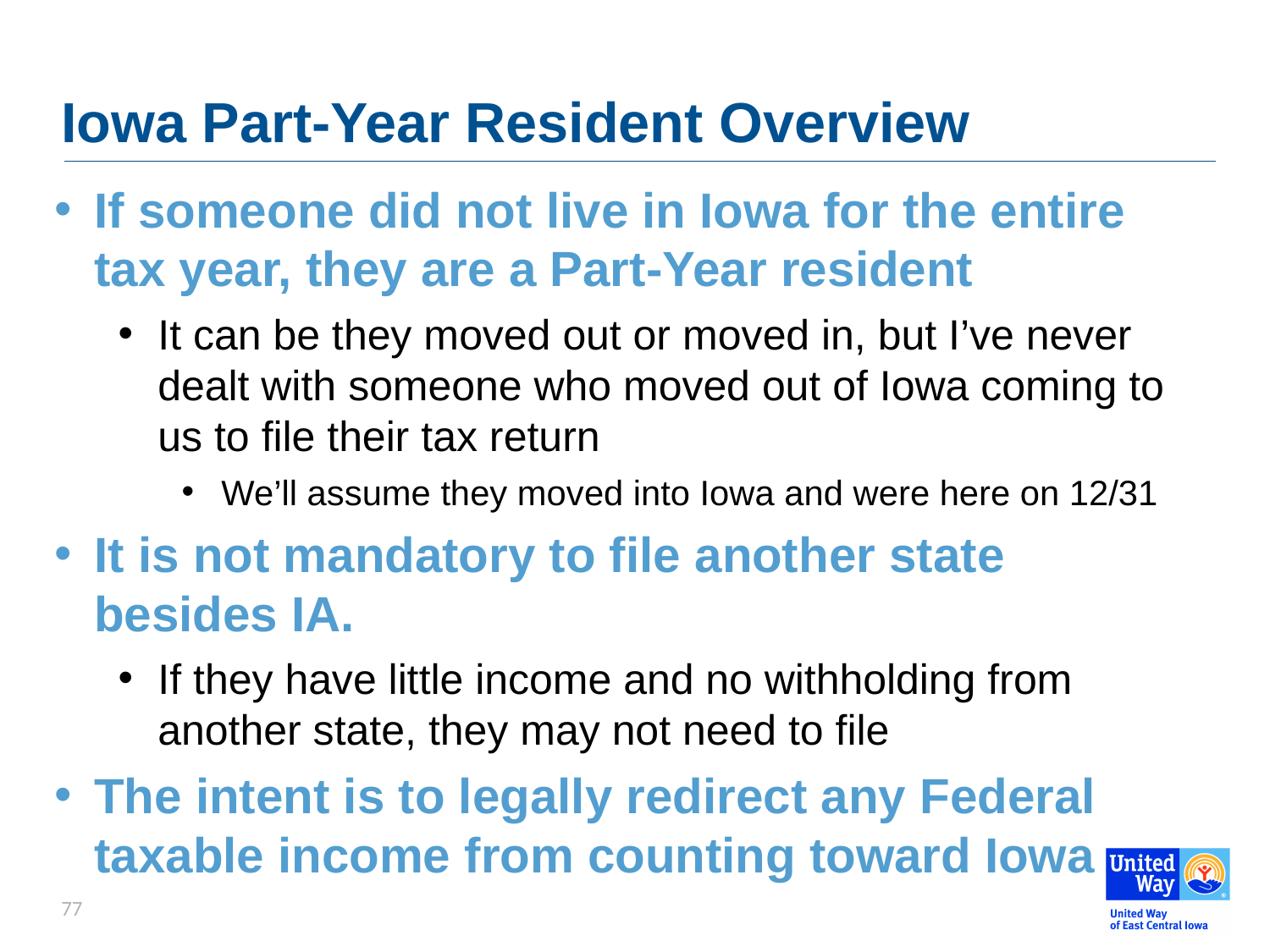

# Iowa Part-Year Resident Overview
If someone did not live in Iowa for the entire tax year, they are a Part-Year resident
It can be they moved out or moved in, but I’ve never dealt with someone who moved out of Iowa coming to us to file their tax return
We’ll assume they moved into Iowa and were here on 12/31
It is not mandatory to file another state besides IA.
If they have little income and no withholding from another state, they may not need to file
The intent is to legally redirect any Federal taxable income from counting toward Iowa
77